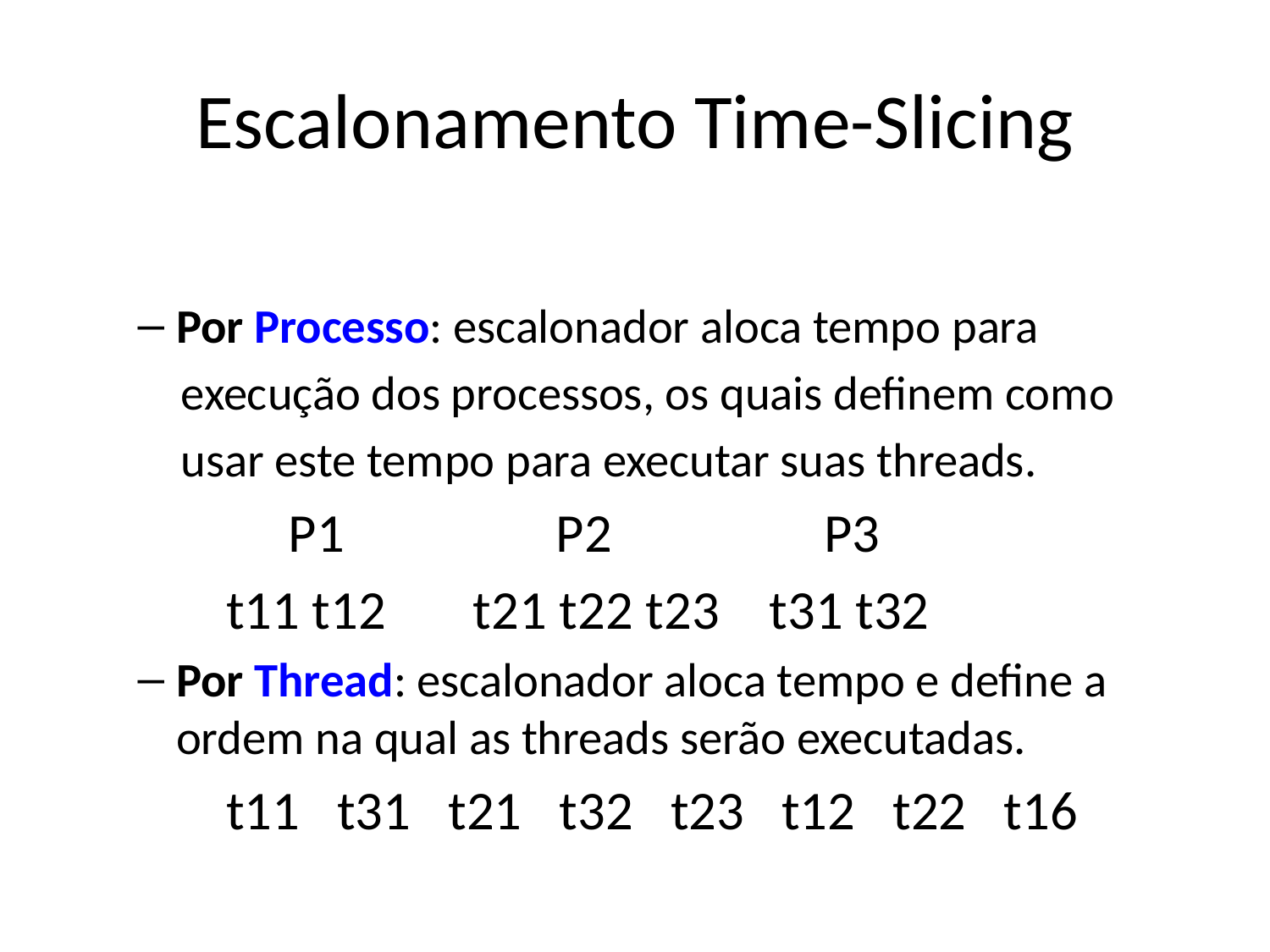

# Escalonamento Time-Slicing

Por Processo: escalonador aloca tempo para
    execução dos processos, os quais definem como
    usar este tempo para executar suas threads.
                 P1                 P2                 P3
            t11 t12       t21 t22 t23    t31 t32
Por Thread: escalonador aloca tempo e define a ordem na qual as threads serão executadas.
            t11   t31   t21   t32   t23   t12   t22   t16